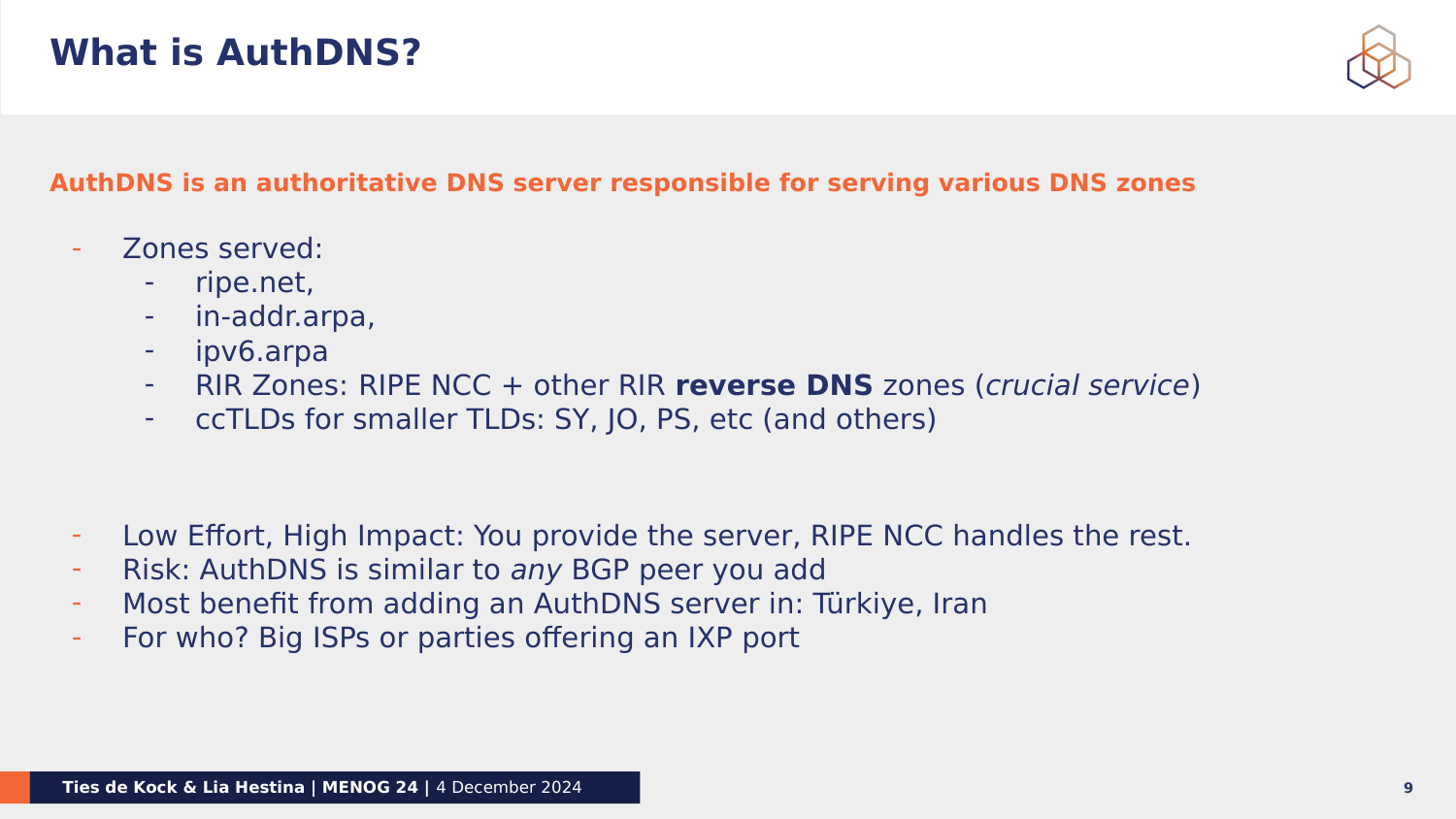

# What is AuthDNS?
AuthDNS is an authoritative DNS server responsible for serving various DNS zones
Zones served:
ripe.net,
in-addr.arpa,
ipv6.arpa
RIR Zones: RIPE NCC + other RIR reverse DNS zones (crucial service)
ccTLDs for smaller TLDs: SY, JO, PS, etc (and others)

Low Effort, High Impact: You provide the server, RIPE NCC handles the rest.
Risk: AuthDNS is similar to any BGP peer you add
Most benefit from adding an AuthDNS server in: Türkiye, Iran
For who? Big ISPs or parties offering an IXP port
9